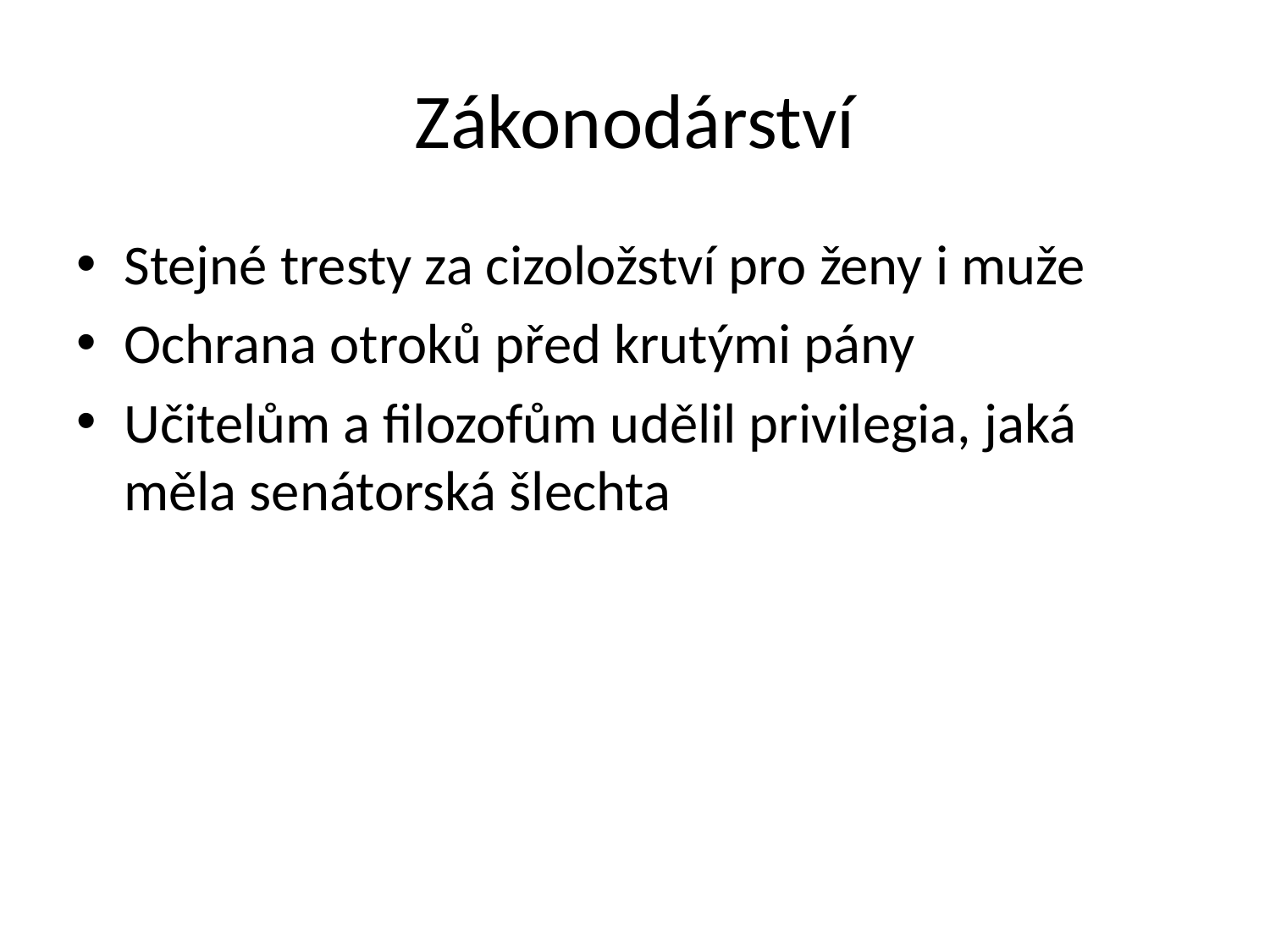

# Zákonodárství
Stejné tresty za cizoložství pro ženy i muže
Ochrana otroků před krutými pány
Učitelům a filozofům udělil privilegia, jaká měla senátorská šlechta